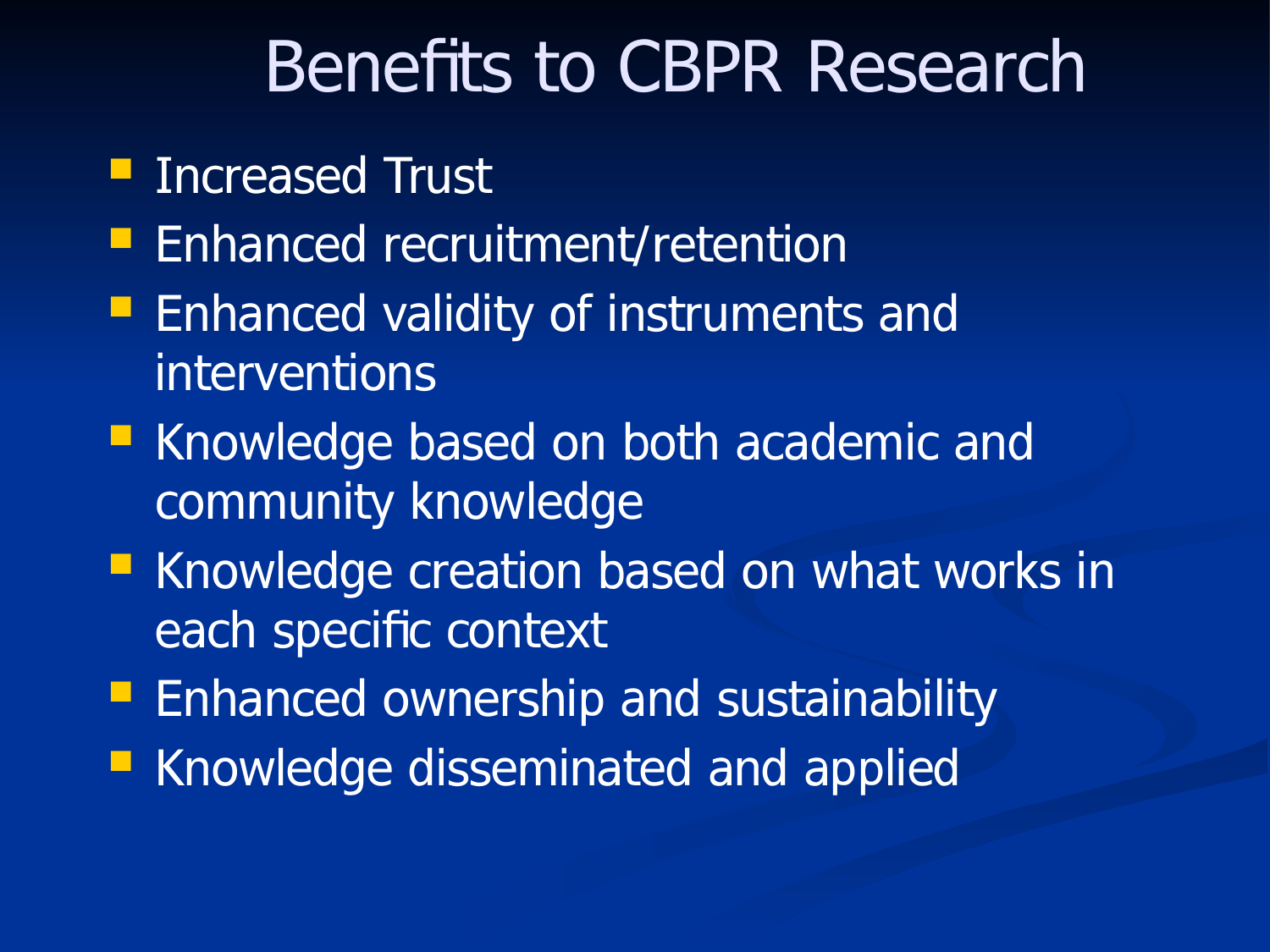

# Benefits to CBPR Research
Increased Trust
Enhanced recruitment/retention
Enhanced validity of instruments and interventions
Knowledge based on both academic and community knowledge
Knowledge creation based on what works in each specific context
Enhanced ownership and sustainability
Knowledge disseminated and applied